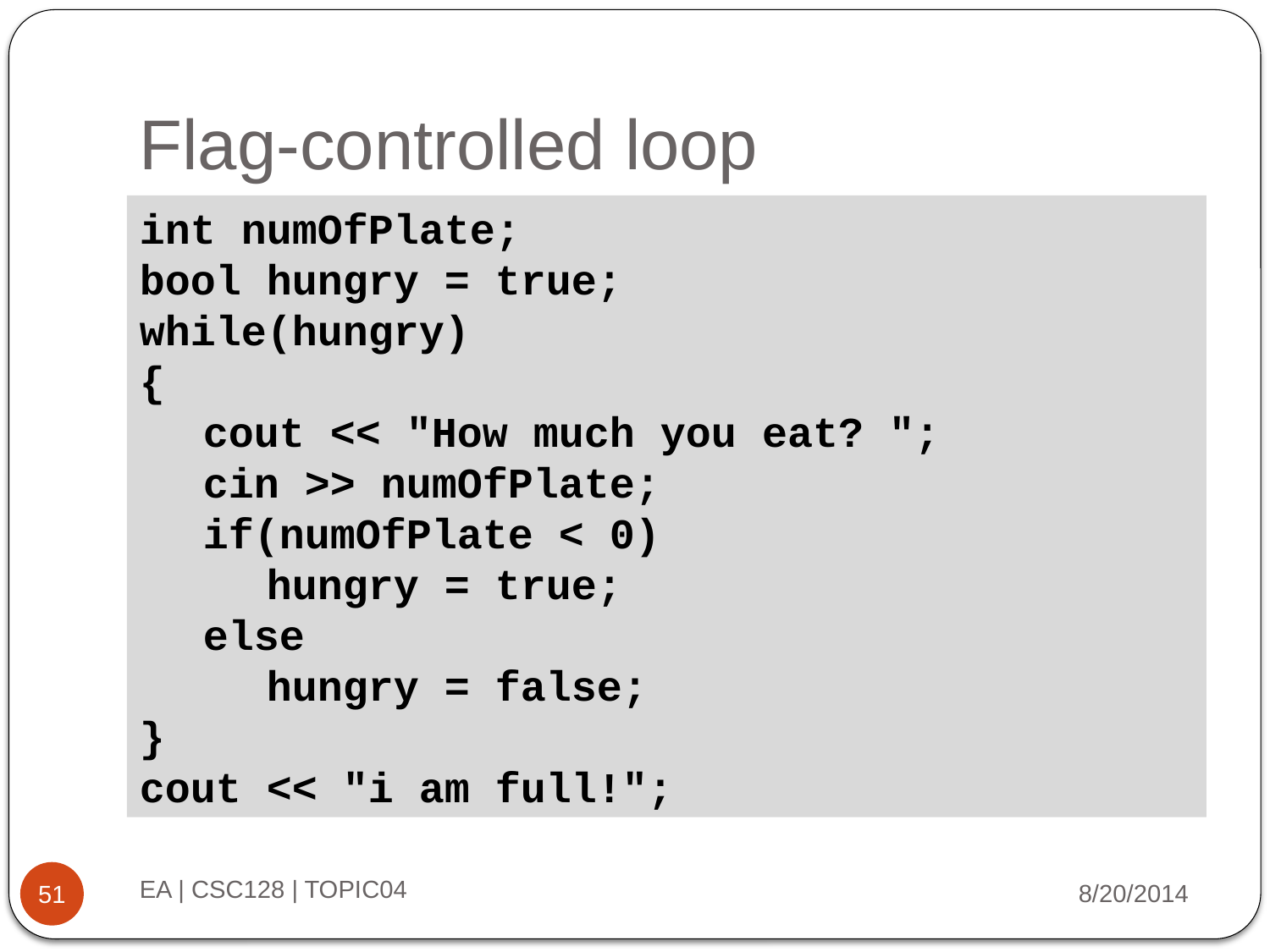

# Flag-controlled loop
int numOfPlate;
bool hungry = true;
while(hungry)
{
cout << "How much you eat? ";
cin >> numOfPlate;
if(numOfPlate < 0)
hungry = true;
else
hungry = false;
}
cout << "i am full!";

EA | CSC128 | TOPIC04
8/20/2014
51